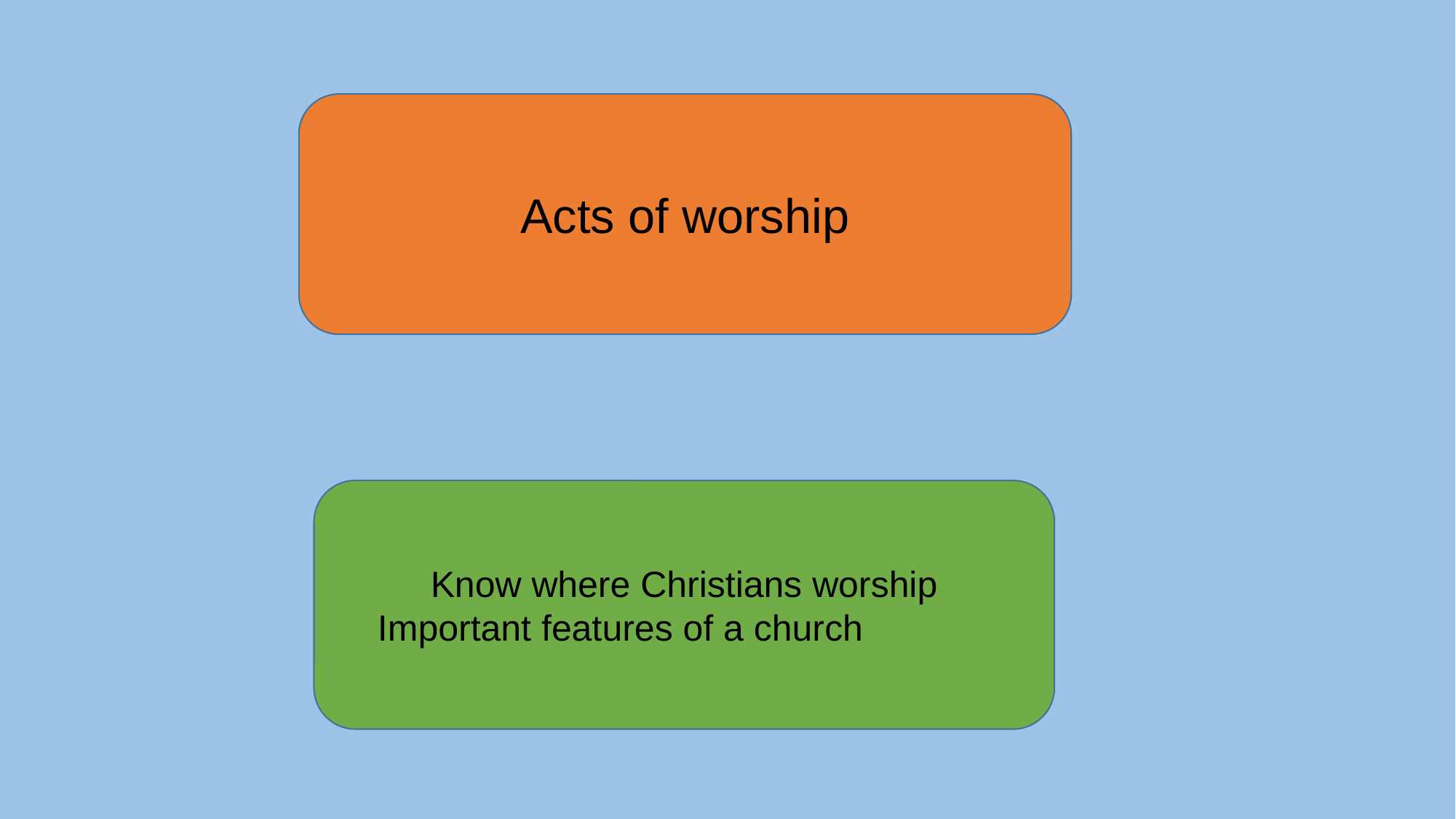

Acts of worship
Know where Christians worship
    Important features of a church